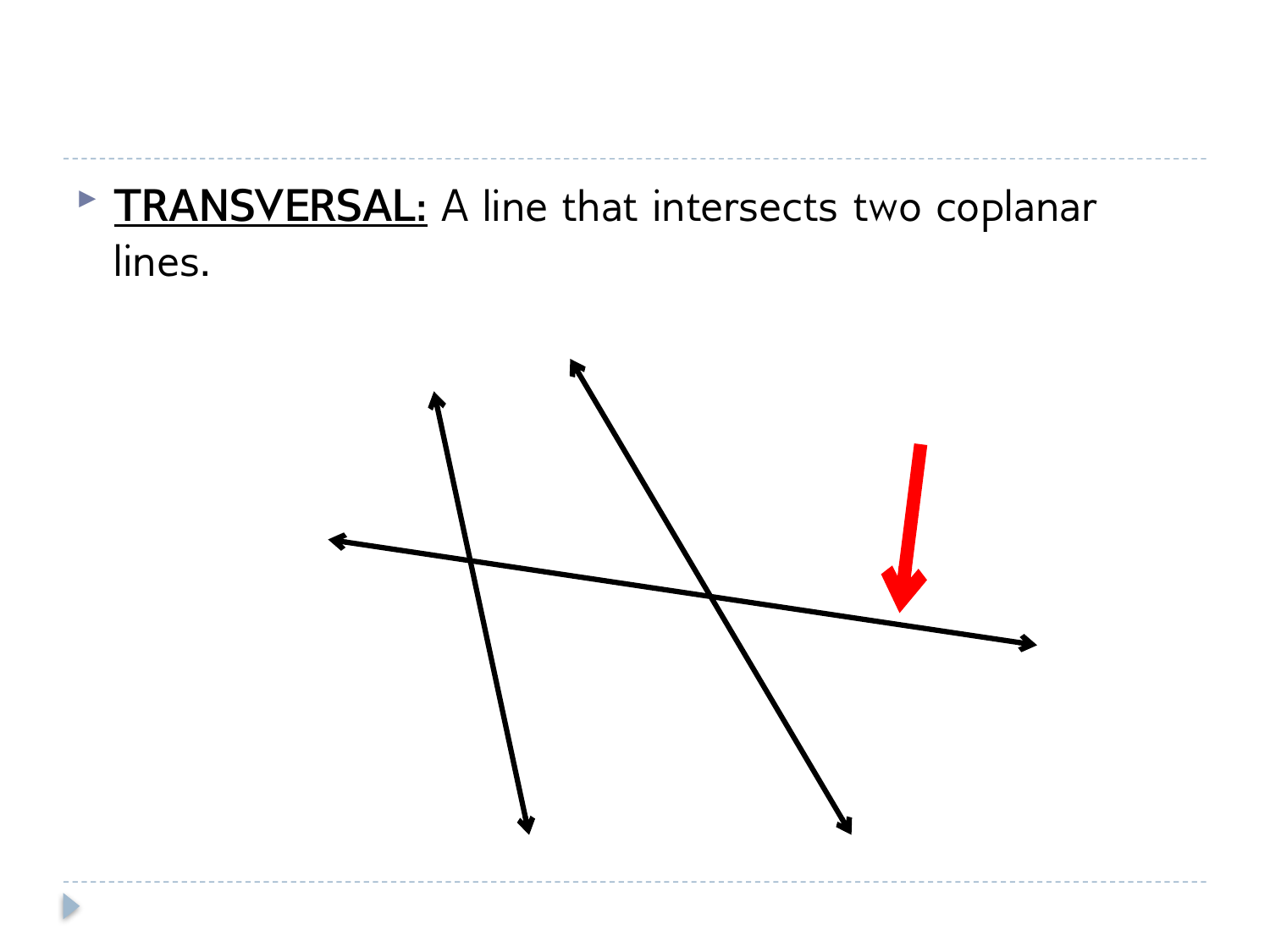

#
TRANSVERSAL: A line that intersects two coplanar lines.